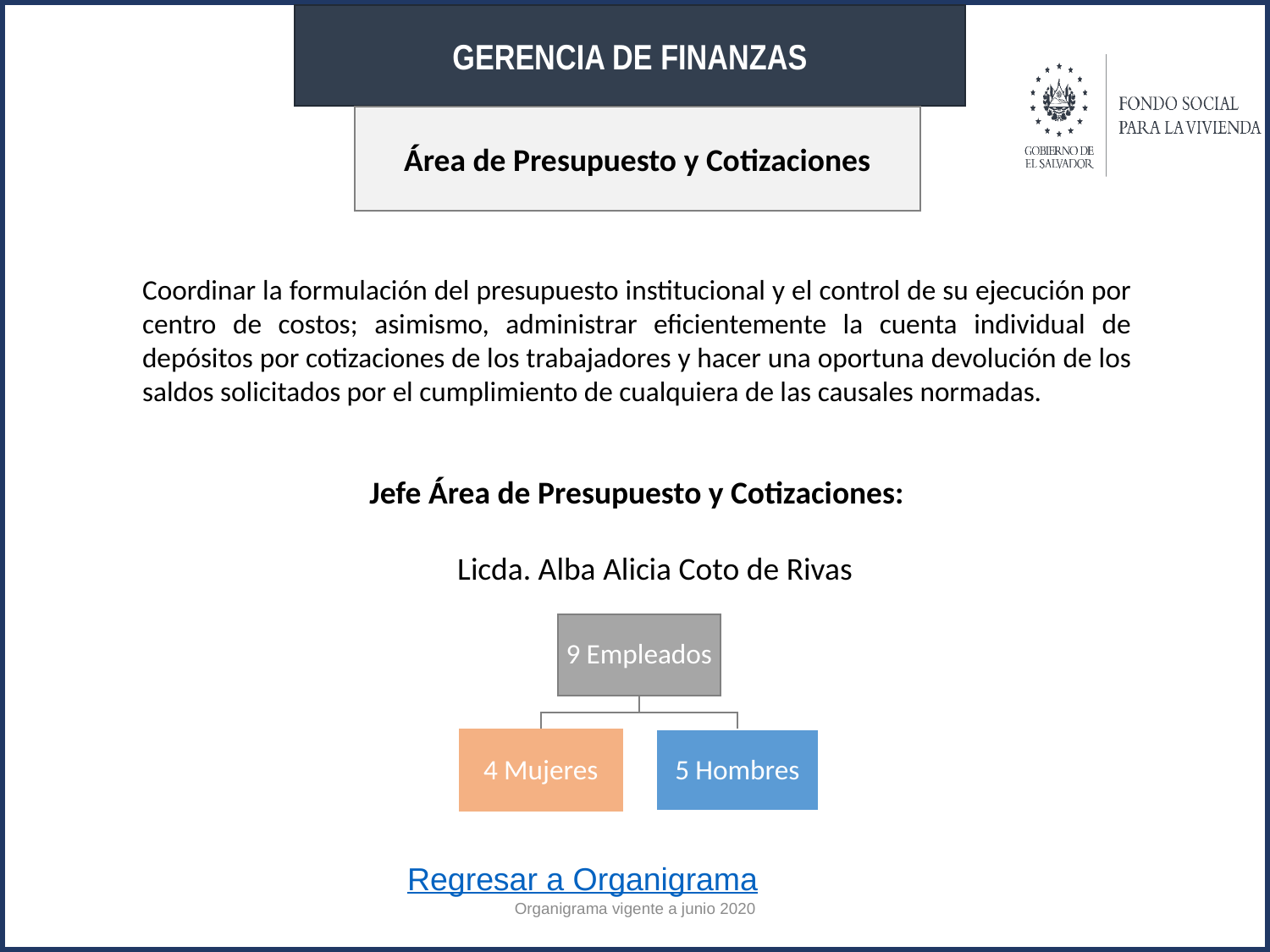

GERENCIA DE FINANZAS
Área de Presupuesto y Cotizaciones
Coordinar la formulación del presupuesto institucional y el control de su ejecución por centro de costos; asimismo, administrar eficientemente la cuenta individual de depósitos por cotizaciones de los trabajadores y hacer una oportuna devolución de los saldos solicitados por el cumplimiento de cualquiera de las causales normadas.
Jefe Área de Presupuesto y Cotizaciones:
Licda. Alba Alicia Coto de Rivas
9 Empleados
4 Mujeres
5 Hombres
Regresar a Organigrama
Organigrama vigente a junio 2020